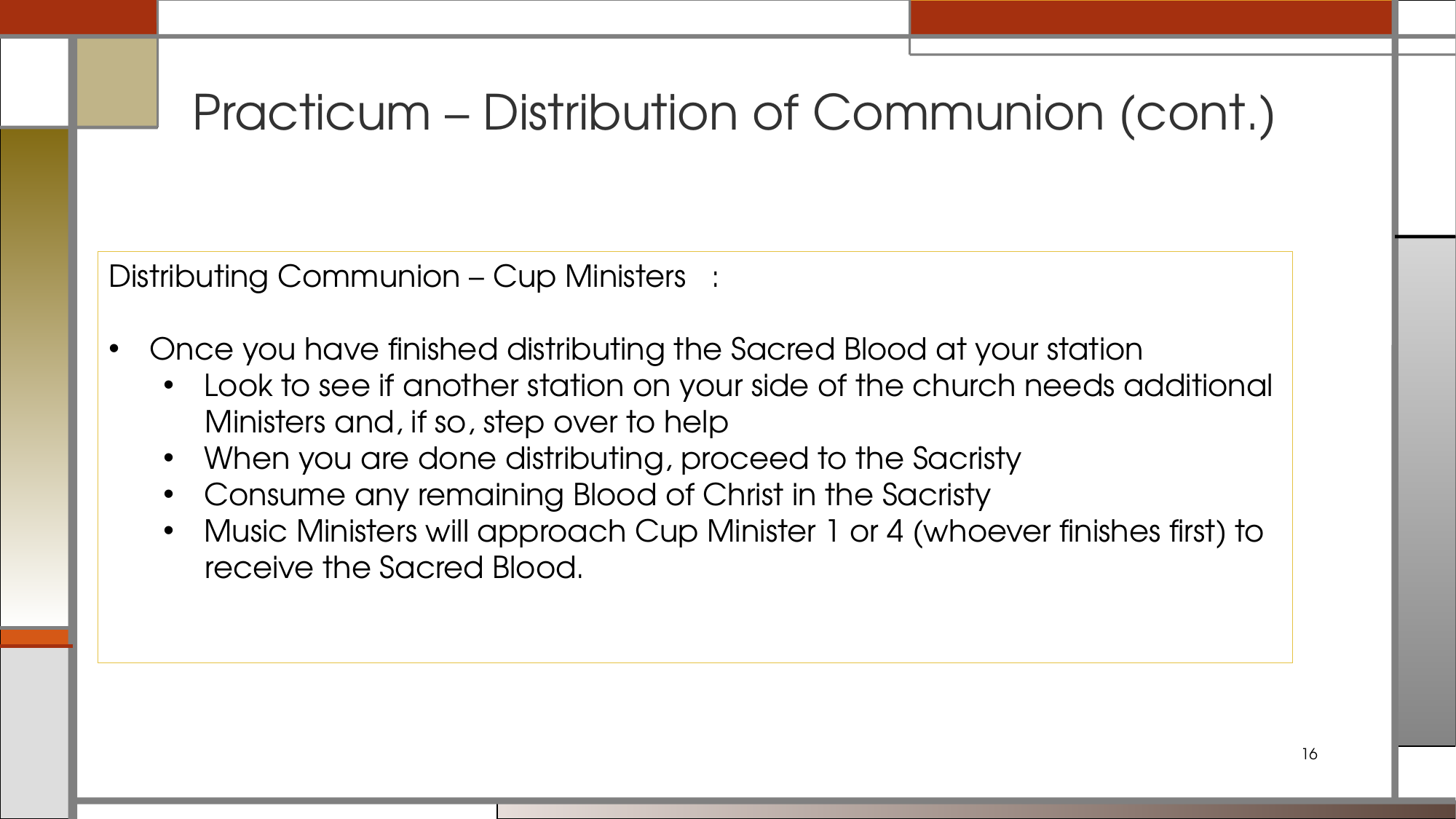

# Practicum – Distribution of Communion (cont.)
Distributing Communion – Cup Ministers   :

Once you have finished distributing the Sacred Blood at your station
Look to see if another station on your side of the church needs additional
     Ministers and, if so, step over to help
When you are done distributing, proceed to the Sacristy
Consume any remaining Blood of Christ in the Sacristy
Music Ministers will approach Cup Minister 1 or 4 (whoever finishes first) to
     receive the Sacred Blood.

16